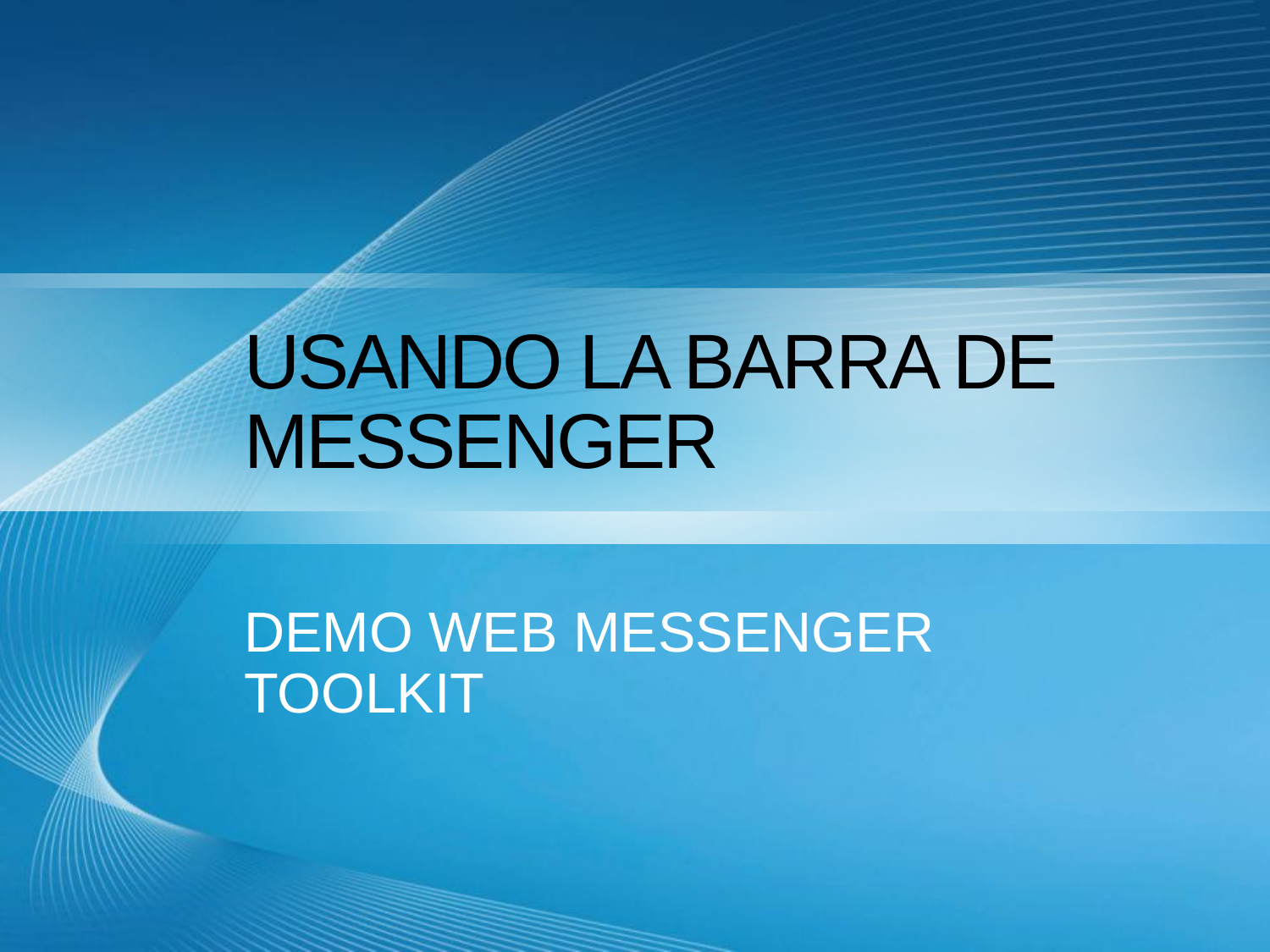

# USANDO LA BARRA DE MESSENGER
DEMO WEB MESSENGER TOOLKIT